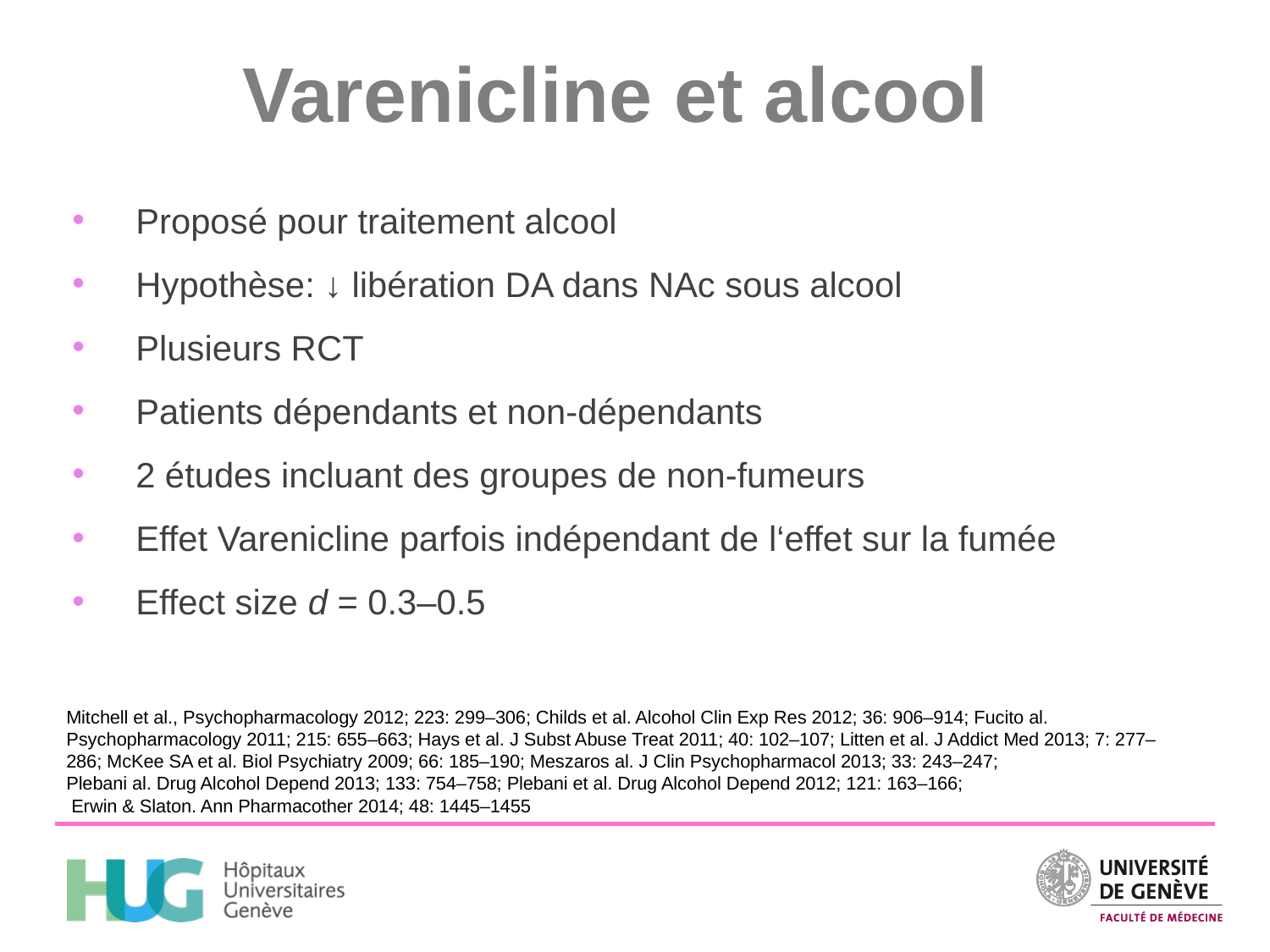

# Varenicline et alcool
Proposé pour traitement alcool
Hypothèse: ↓ libération DA dans NAc sous alcool
Plusieurs RCT
Patients dépendants et non-dépendants
2 études incluant des groupes de non-fumeurs
Effet Varenicline parfois indépendant de l‘effet sur la fumée
Effect size d = 0.3–0.5

Mitchell et al., Psychopharmacology 2012; 223: 299–306; Childs et al. Alcohol Clin Exp Res 2012; 36: 906–914; Fucito al. Psychopharmacology 2011; 215: 655–663; Hays et al. J Subst Abuse Treat 2011; 40: 102–107; Litten et al. J Addict Med 2013; 7: 277–286; McKee SA et al. Biol Psychiatry 2009; 66: 185–190; Meszaros al. J Clin Psychopharmacol 2013; 33: 243–247;
Plebani al. Drug Alcohol Depend 2013; 133: 754–758; Plebani et al. Drug Alcohol Depend 2012; 121: 163–166;
 Erwin & Slaton. Ann Pharmacother 2014; 48: 1445–1455